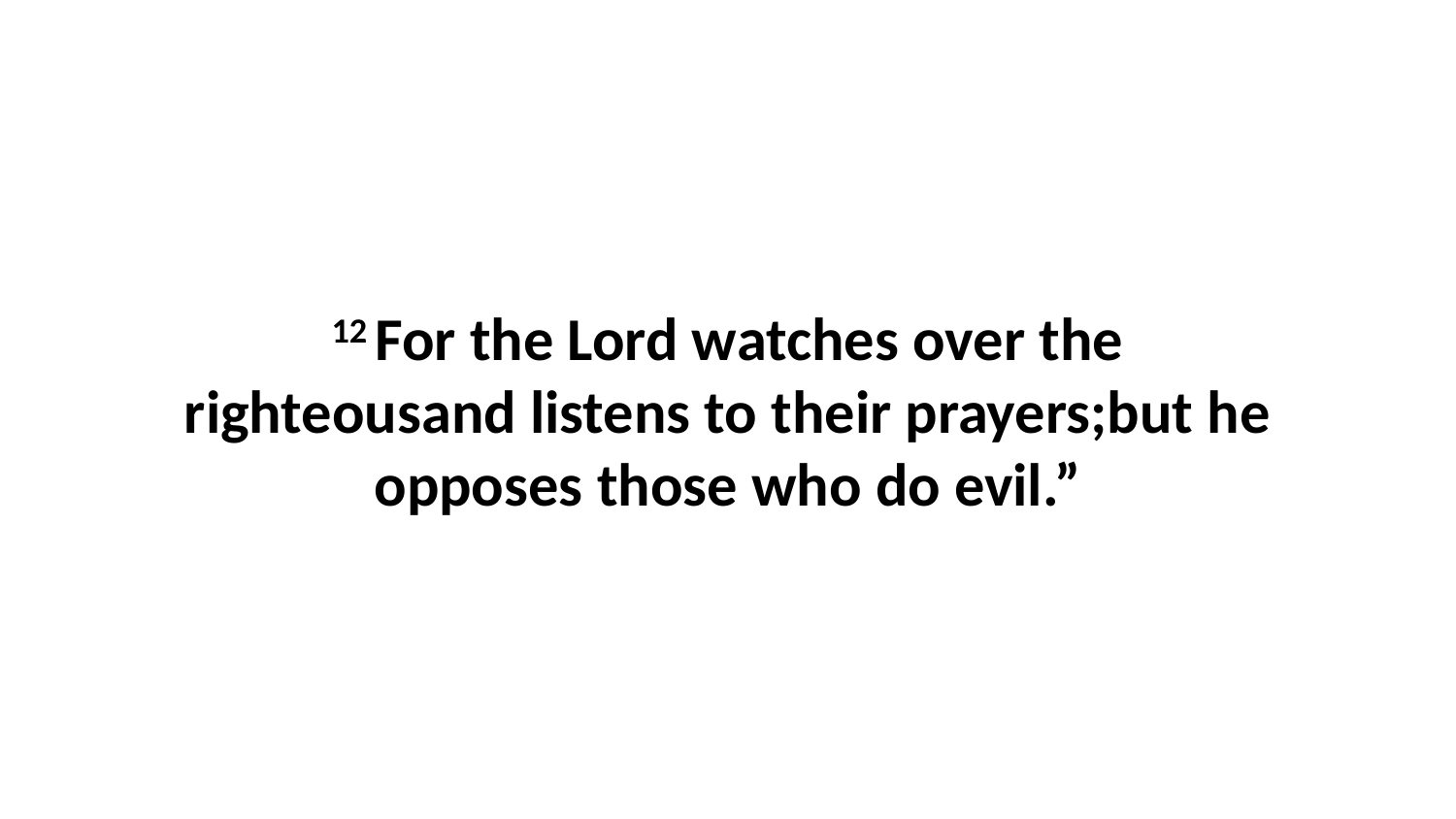

12 For the Lord watches over the righteousand listens to their prayers;but he opposes those who do evil.”